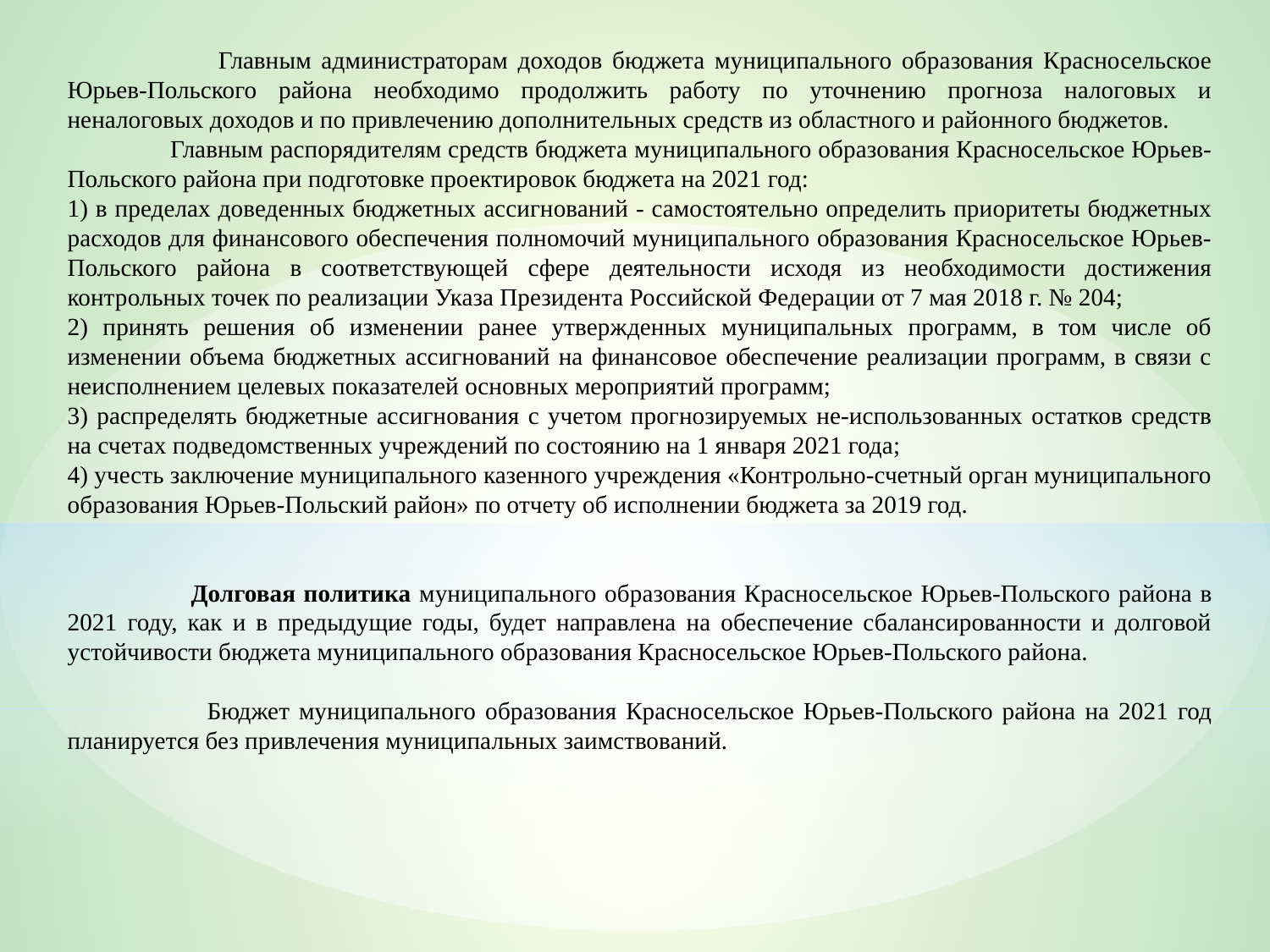

Главным администраторам доходов бюджета муниципального образования Красносельское Юрьев-Польского района необходимо продолжить работу по уточнению прогноза налоговых и неналоговых доходов и по привлечению дополнительных средств из областного и районного бюджетов.
               Главным распорядителям средств бюджета муниципального образования Красносельское Юрьев-Польского района при подготовке проектировок бюджета на 2021 год:
1) в пределах доведенных бюджетных ассигнований - самостоятельно определить приоритеты бюджетных расходов для финансового обеспечения полномочий муниципального образования Красносельское Юрьев-Польского района в соответствующей сфере деятельности исходя из необходимости достижения контрольных точек по реализации Указа Президента Российской Федерации от 7 мая 2018 г. № 204;
2) принять решения об изменении ранее утвержденных муниципальных программ, в том числе об изменении объема бюджетных ассигнований на финансовое обеспечение реализации программ, в связи с неисполнением целевых показателей основных мероприятий программ;
3) распределять бюджетные ассигнования с учетом прогнозируемых не-использованных остатков средств на счетах подведомственных учреждений по состоянию на 1 января 2021 года;
4) учесть заключение муниципального казенного учреждения «Контрольно-счетный орган муниципального образования Юрьев-Польский район» по отчету об исполнении бюджета за 2019 год.

               Долговая политика муниципального образования Красносельское Юрьев-Польского района в 2021 году, как и в предыдущие годы, будет направлена на обеспечение сбалансированности и долговой устойчивости бюджета муниципального образования Красносельское Юрьев-Польского района.

               Бюджет муниципального образования Красносельское Юрьев-Польского района на 2021 год планируется без привлечения муниципальных заимствований.